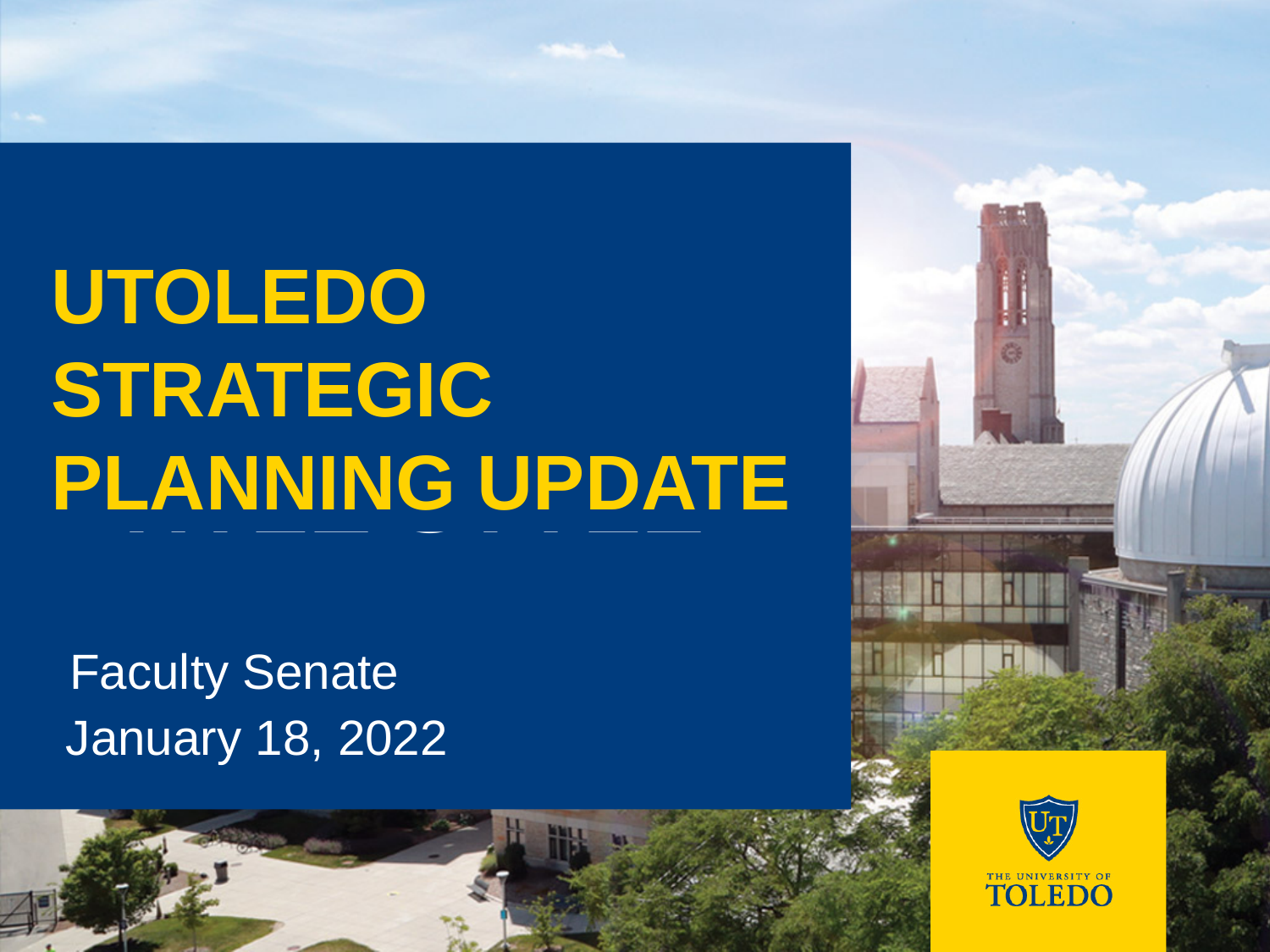

UTOLEDO
STRATEGIC PLANNING UPDATE
Faculty Senate
January 18, 2022